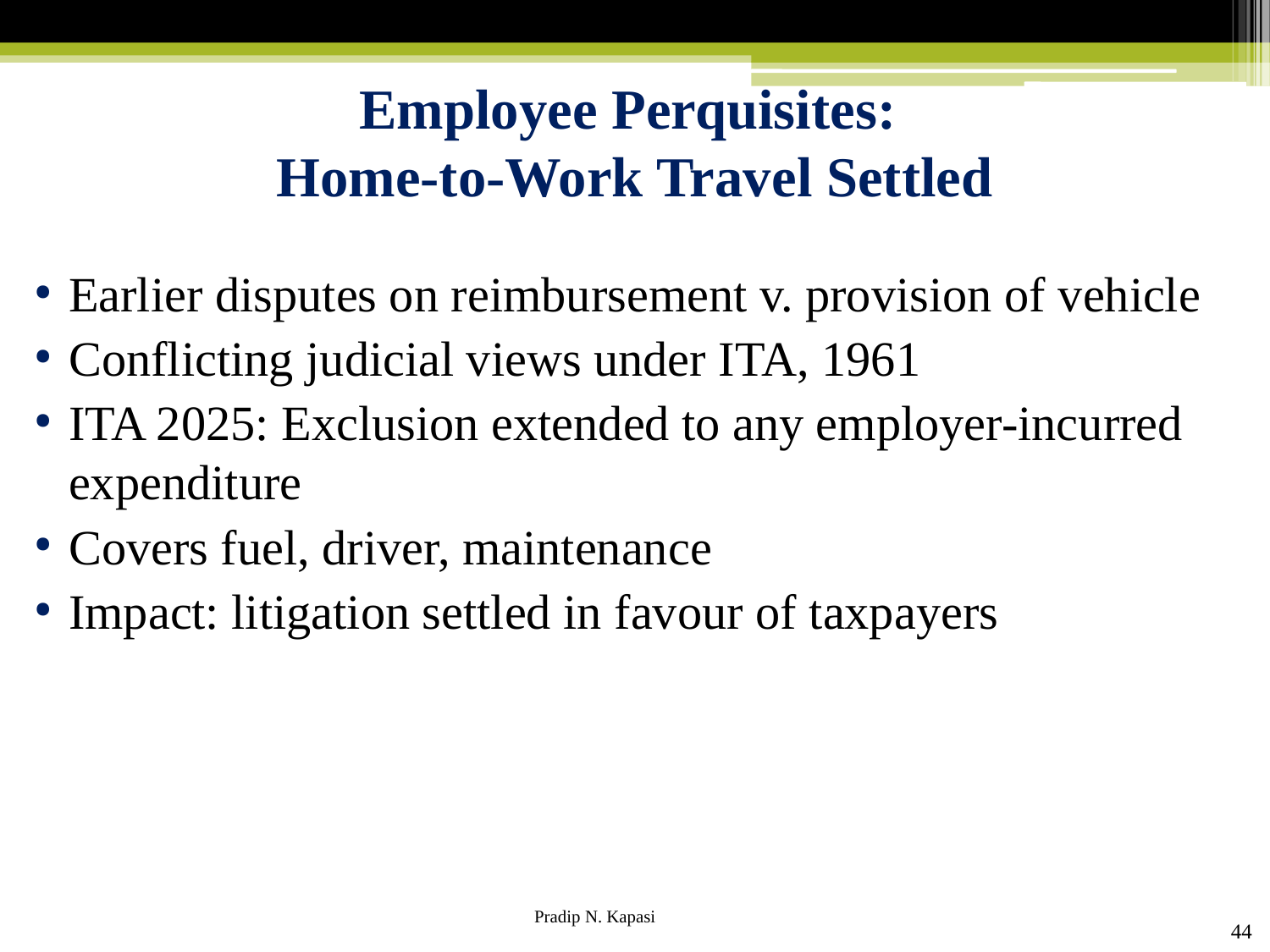

# Employee Perquisites: Home-to-Work Travel Settled
Earlier disputes on reimbursement v. provision of vehicle
Conflicting judicial views under ITA, 1961
ITA 2025: Exclusion extended to any employer-incurred expenditure
Covers fuel, driver, maintenance
Impact: litigation settled in favour of taxpayers

44
Pradip N. Kapasi                                                         Chartered Accountant